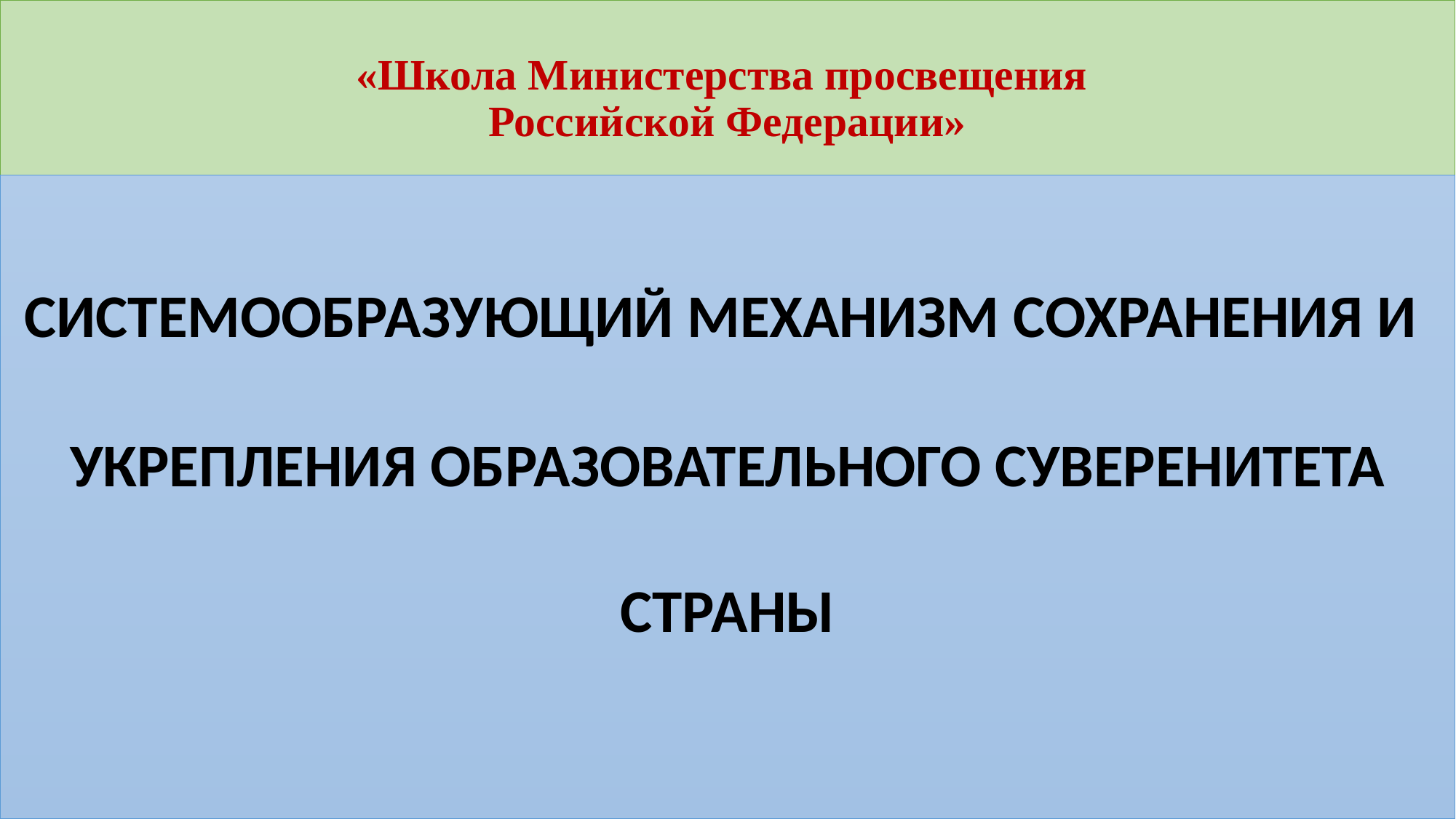

# «Школа Министерства просвещения Российской Федерации»

СИСТЕМООБРАЗУЮЩИЙ МЕХАНИЗМ СОХРАНЕНИЯ И
УКРЕПЛЕНИЯ ОБРАЗОВАТЕЛЬНОГО СУВЕРЕНИТЕТА СТРАНЫ